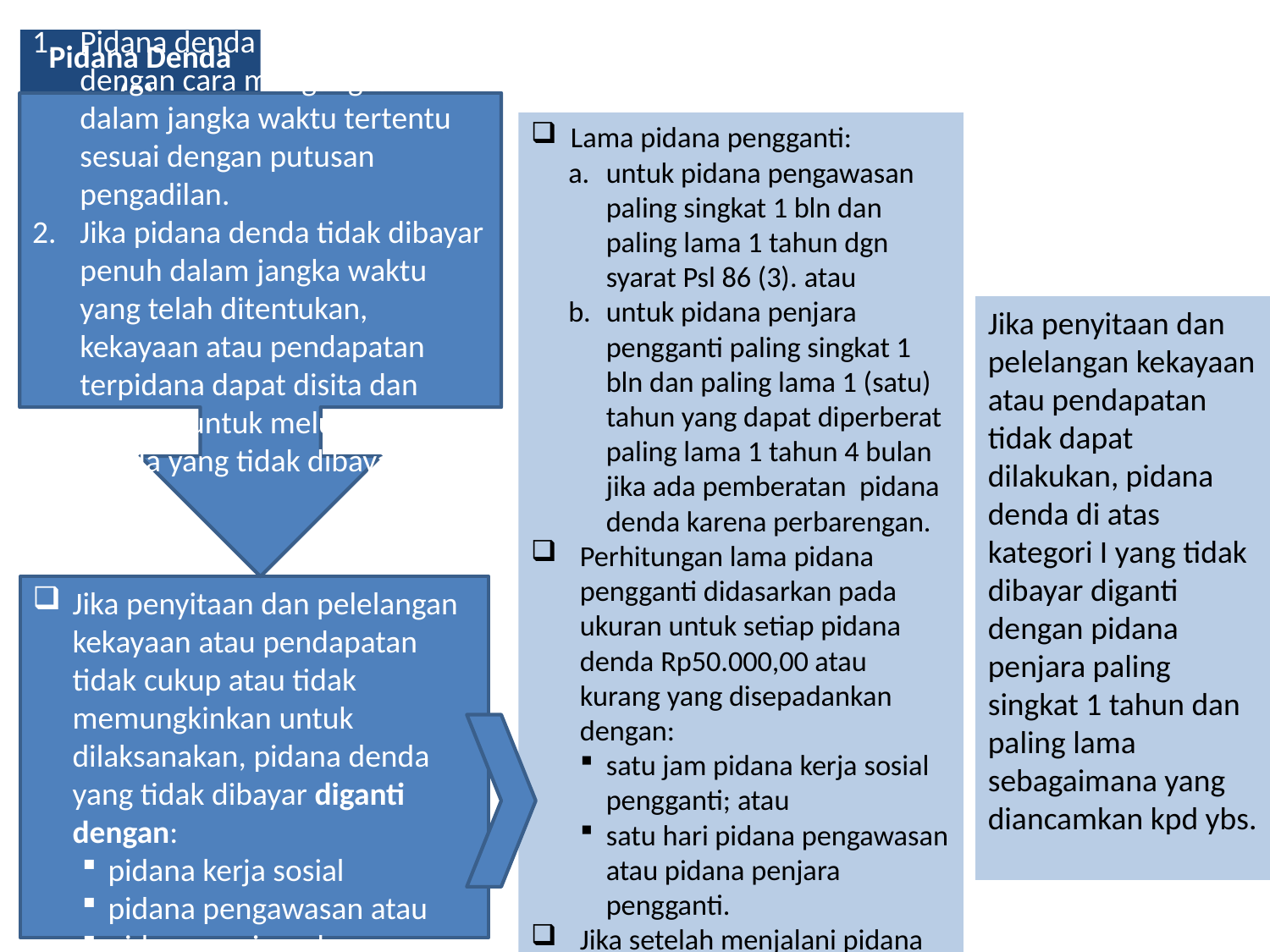

Pidana Denda (2)
Pidana denda dapat dibayar dengan cara mengangsur dalam jangka waktu tertentu sesuai dengan putusan pengadilan.
Jika pidana denda tidak dibayar penuh dalam jangka waktu yang telah ditentukan, kekayaan atau pendapatan terpidana dapat disita dan dilelang untuk melunasi pidana denda yang tidak dibayar.
Lama pidana pengganti:
untuk pidana pengawasan paling singkat 1 bln dan paling lama 1 tahun dgn syarat Psl 86 (3). atau
untuk pidana penjara pengganti paling singkat 1 bln dan paling lama 1 (satu) tahun yang dapat diperberat paling lama 1 tahun 4 bulan jika ada pemberatan  pidana denda karena perbarengan.
Perhitungan lama pidana pengganti didasarkan pada ukuran untuk setiap pidana denda Rp50.000,00 atau kurang yang disepadankan dengan:
satu jam pidana kerja sosial pengganti; atau
satu hari pidana pengawasan atau pidana penjara pengganti.
Jika setelah menjalani pidana pengganti, sebagian pidana denda dibayar, lama pidana pengganti dikurangi menurut ukuran yang sepadan sesuai dengan ketentuan sebagaimana dimaksud pada ayat (3).

Jika penyitaan dan pelelangan kekayaan atau pendapatan tidak dapat dilakukan, pidana denda di atas kategori I yang tidak dibayar diganti dengan pidana penjara paling singkat 1 tahun dan paling lama sebagaimana yang diancamkan kpd ybs.

Jika penyitaan dan pelelangan kekayaan atau pendapatan tidak cukup atau tidak memungkinkan untuk dilaksanakan, pidana denda yang tidak dibayar diganti dengan:
pidana kerja sosial
pidana pengawasan atau
pidana penjara dengan ketentuan pidana denda tersebut tidak melebihi pidana denda Kategori yg ditentukan